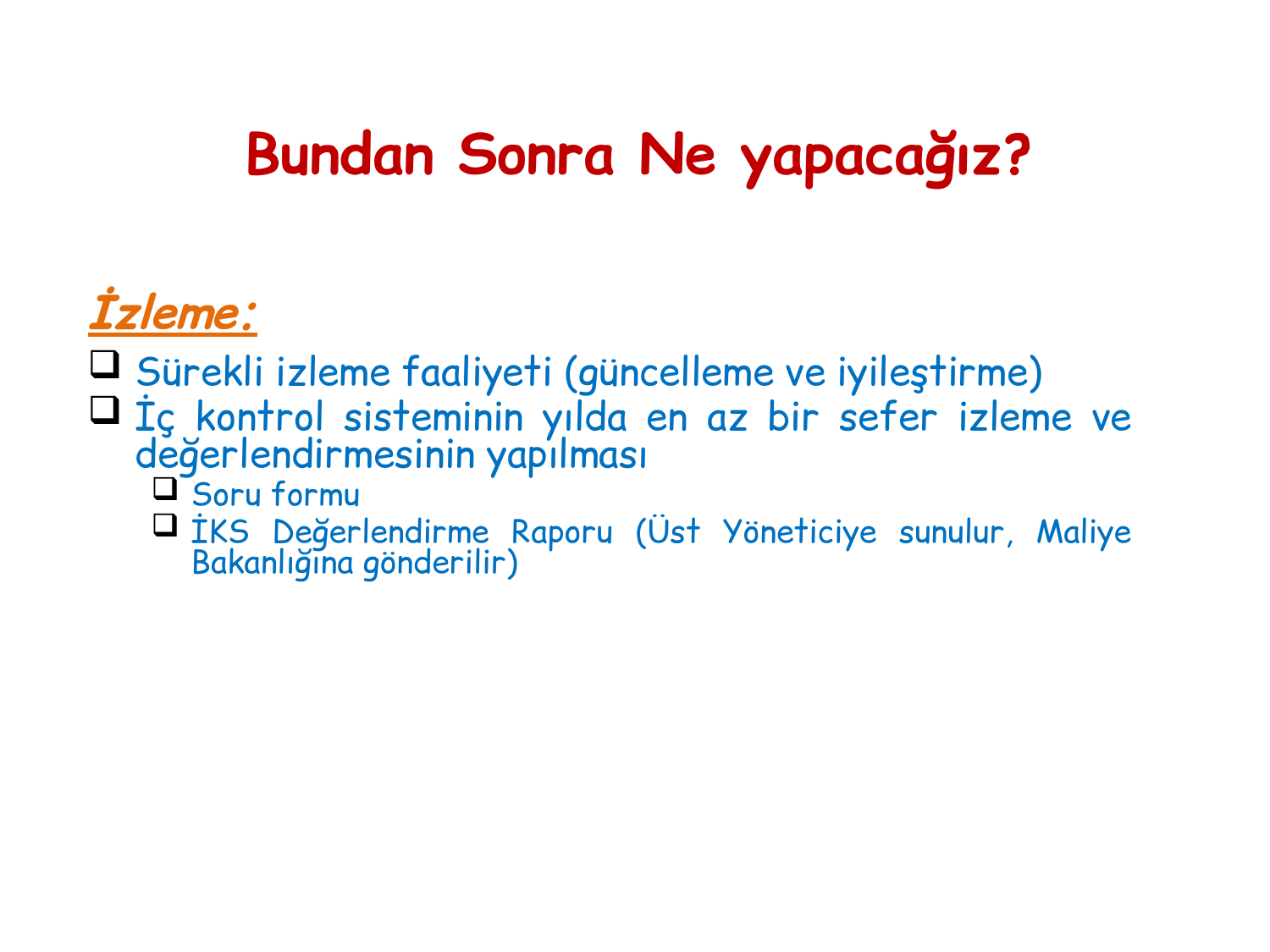

# Bundan Sonra Ne yapacağız?
İzleme:
Sürekli izleme faaliyeti (güncelleme ve iyileştirme)
İç kontrol sisteminin yılda en az bir sefer izleme ve değerlendirmesinin yapılması
Soru formu
İKS Değerlendirme Raporu (Üst Yöneticiye sunulur, Maliye Bakanlığına gönderilir)